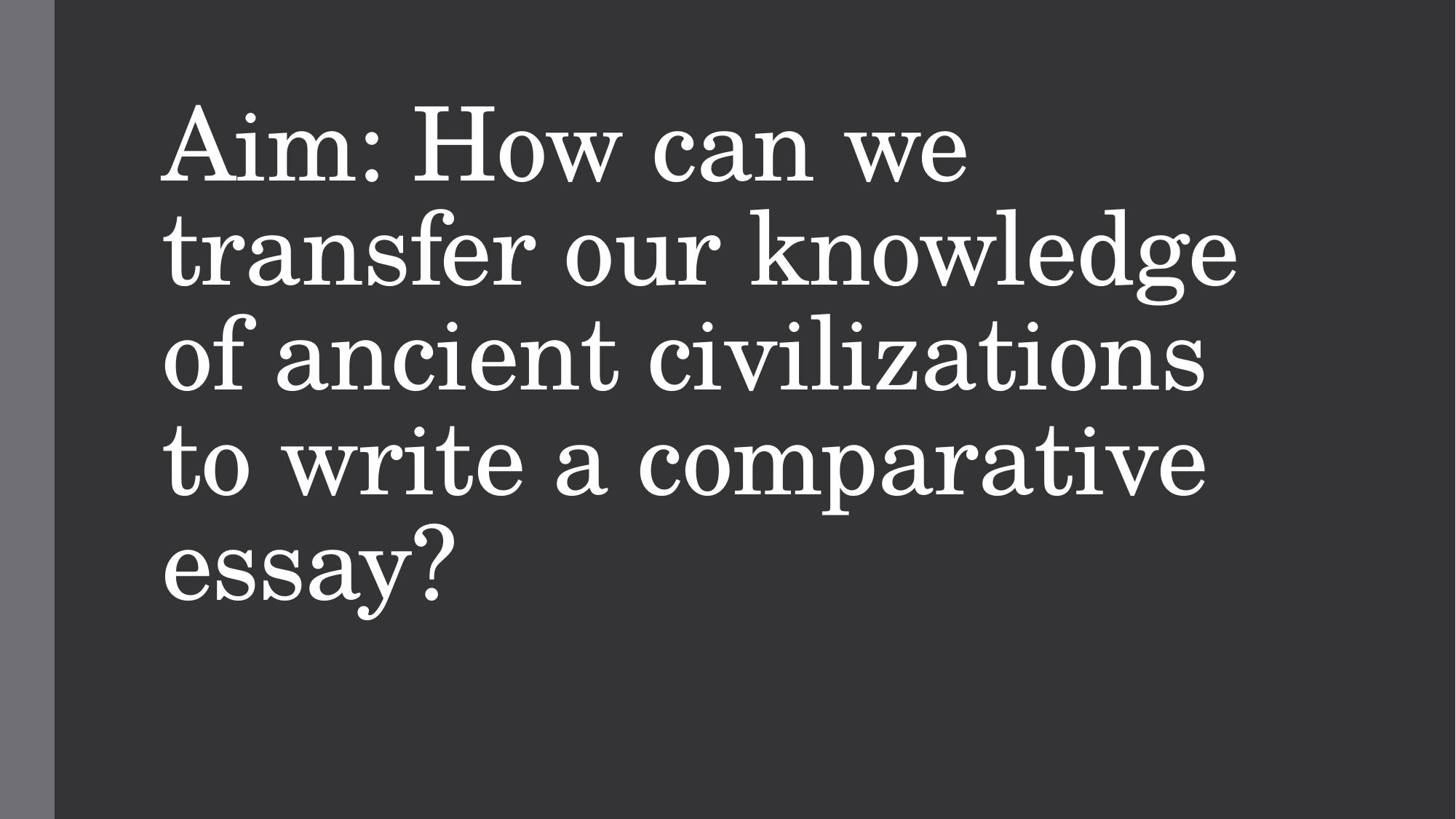

# Aim: How can we transfer our knowledge of ancient civilizations to write a comparative essay?